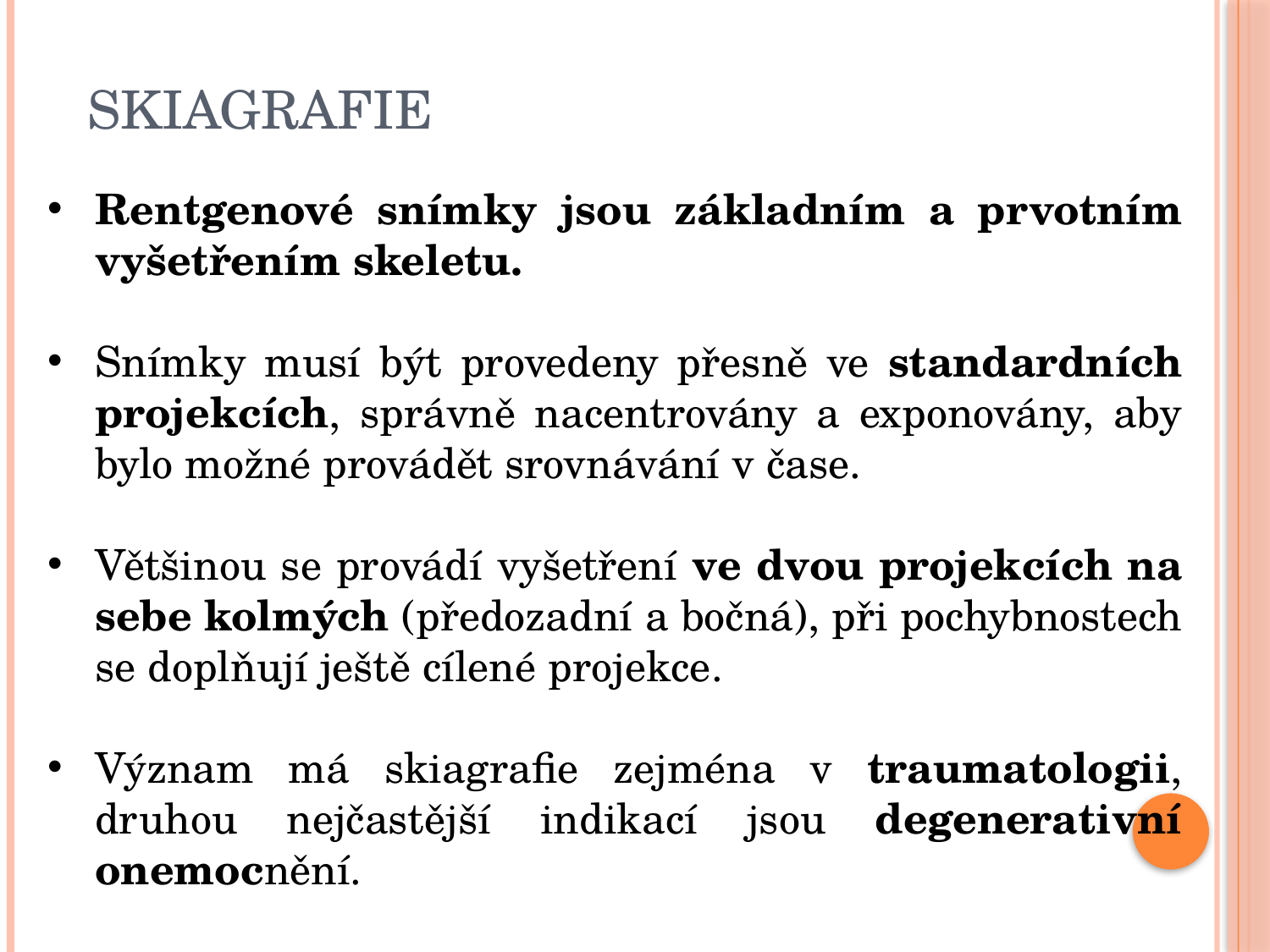

# Skiagrafie
Rentgenové snímky jsou základním a prvotním vyšetřením skeletu.

Snímky musí být provedeny přesně ve standardních projekcích, správně nacentrovány a exponovány, aby bylo možné provádět srovnávání v čase.

Většinou se provádí vyšetření ve dvou projekcích na sebe kolmých (předozadní a bočná), při pochybnostech se doplňují ještě cílené projekce.

Význam má skiagrafie zejména v traumatologii, druhou nejčastější indikací jsou degenerativní onemocnění.